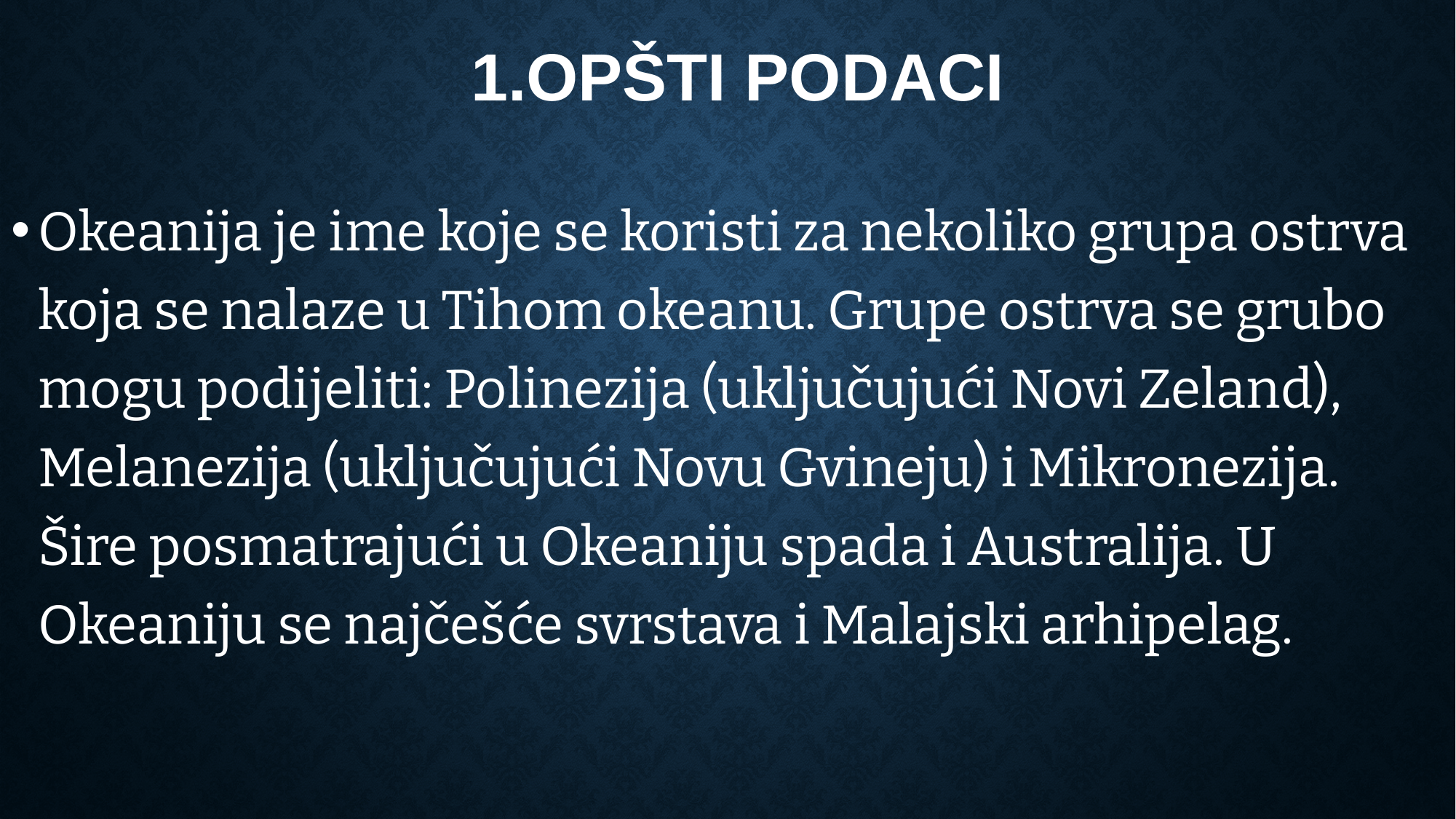

# 1.OPŠTI PODACI
Okeanija je ime koje se koristi za nekoliko grupa ostrva koja se nalaze u Tihom okeanu. Grupe ostrva se grubo mogu podijeliti: Polinezija (uključujući Novi Zeland), Melanezija (uključujući Novu Gvineju) i Mikronezija. Šire posmatrajući u Okeaniju spada i Australija. U Okeaniju se najčešće svrstava i Malajski arhipelag.